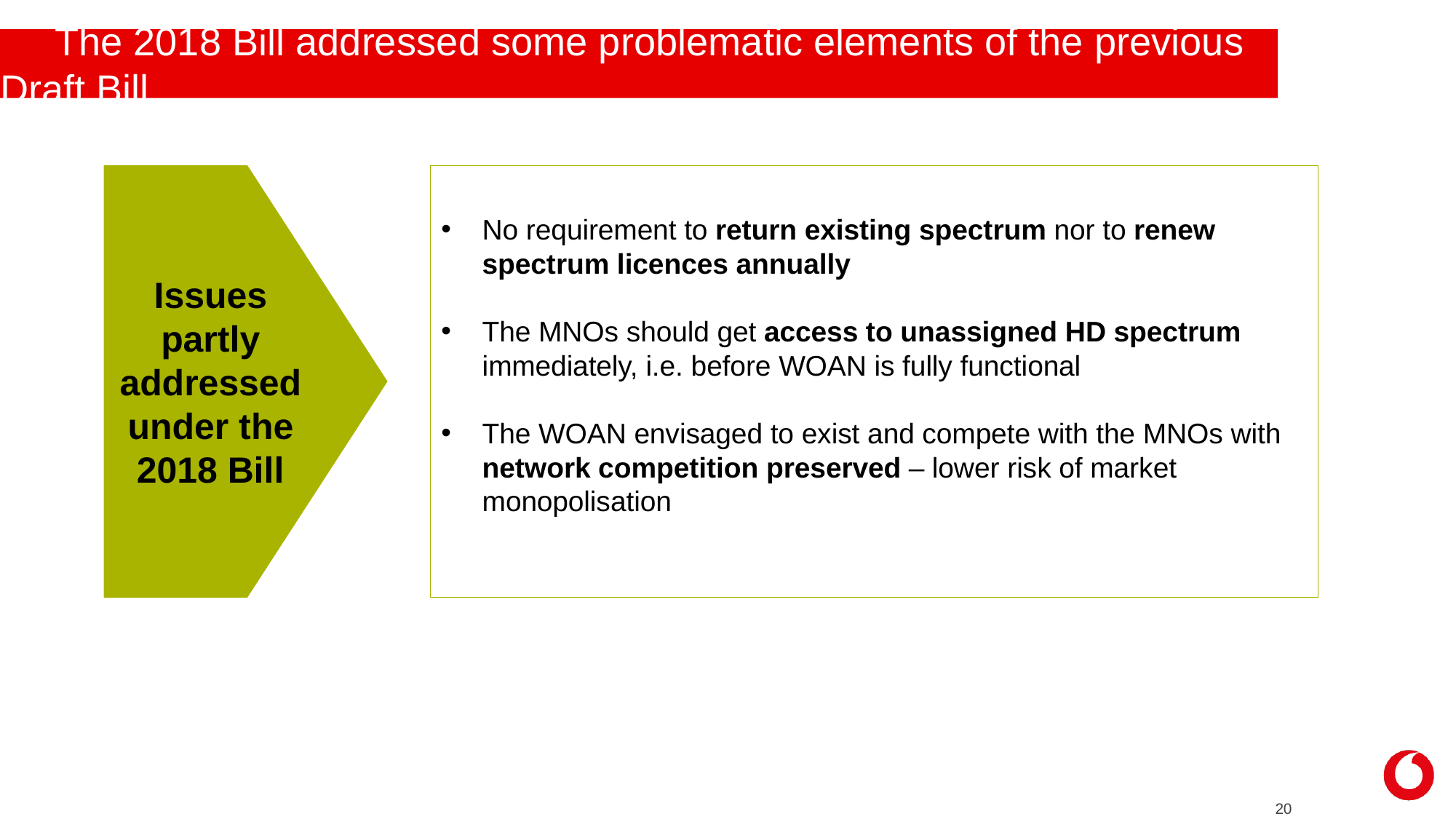

The 2018 Bill addressed some problematic elements of the previous Draft Bill
No requirement to return existing spectrum nor to renew spectrum licences annually

The MNOs should get access to unassigned HD spectrum immediately, i.e. before WOAN is fully functional

The WOAN envisaged to exist and compete with the MNOs with network competition preserved – lower risk of market monopolisation

Issues partly addressed under the 2018 Bill